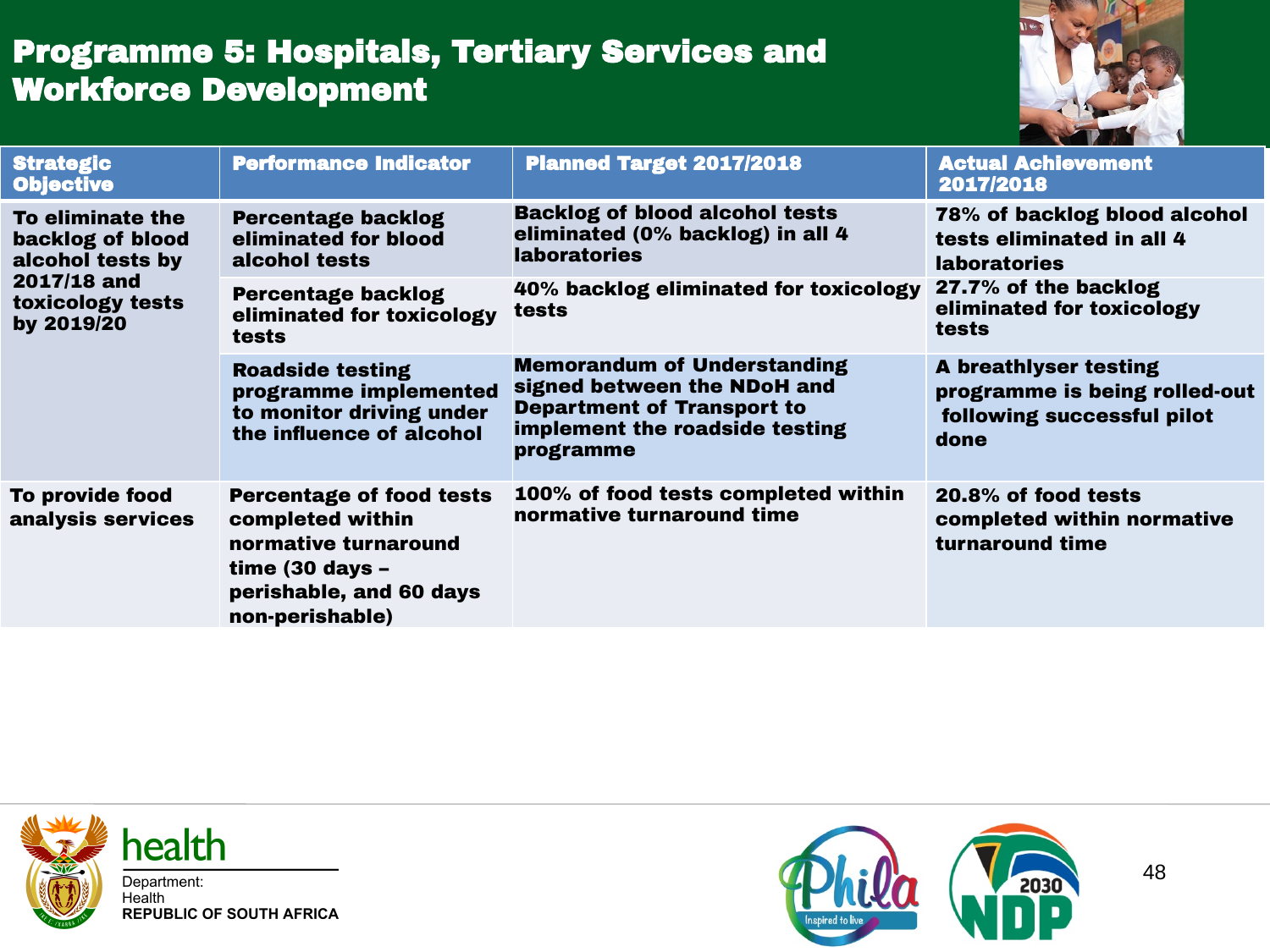

Programme 5: Hospitals, Tertiary Services and Workforce Development
| Strategic Objective | Performance Indicator | Planned Target 2017/2018 | Actual Achievement 2017/2018 |
| --- | --- | --- | --- |
| To eliminate the backlog of blood alcohol tests by 2017/18 and toxicology tests by 2019/20 | Percentage backlog eliminated for blood alcohol tests | Backlog of blood alcohol tests eliminated (0% backlog) in all 4 laboratories | 78% of backlog blood alcohol tests eliminated in all 4 laboratories |
|  | Percentage backlog eliminated for toxicology tests | 40% backlog eliminated for toxicology tests | 27.7% of the backlog eliminated for toxicology tests |
|  | Roadside testing programme implemented to monitor driving under the influence of alcohol | Memorandum of Understanding signed between the NDoH and Department of Transport to implement the roadside testing programme | A breathlyser testing programme is being rolled-out following successful pilot done |
| To provide food analysis services | Percentage of food tests completed within normative turnaround time (30 days – perishable, and 60 days non-perishable) | 100% of food tests completed within normative turnaround time | 20.8% of food tests completed within normative turnaround time |
48